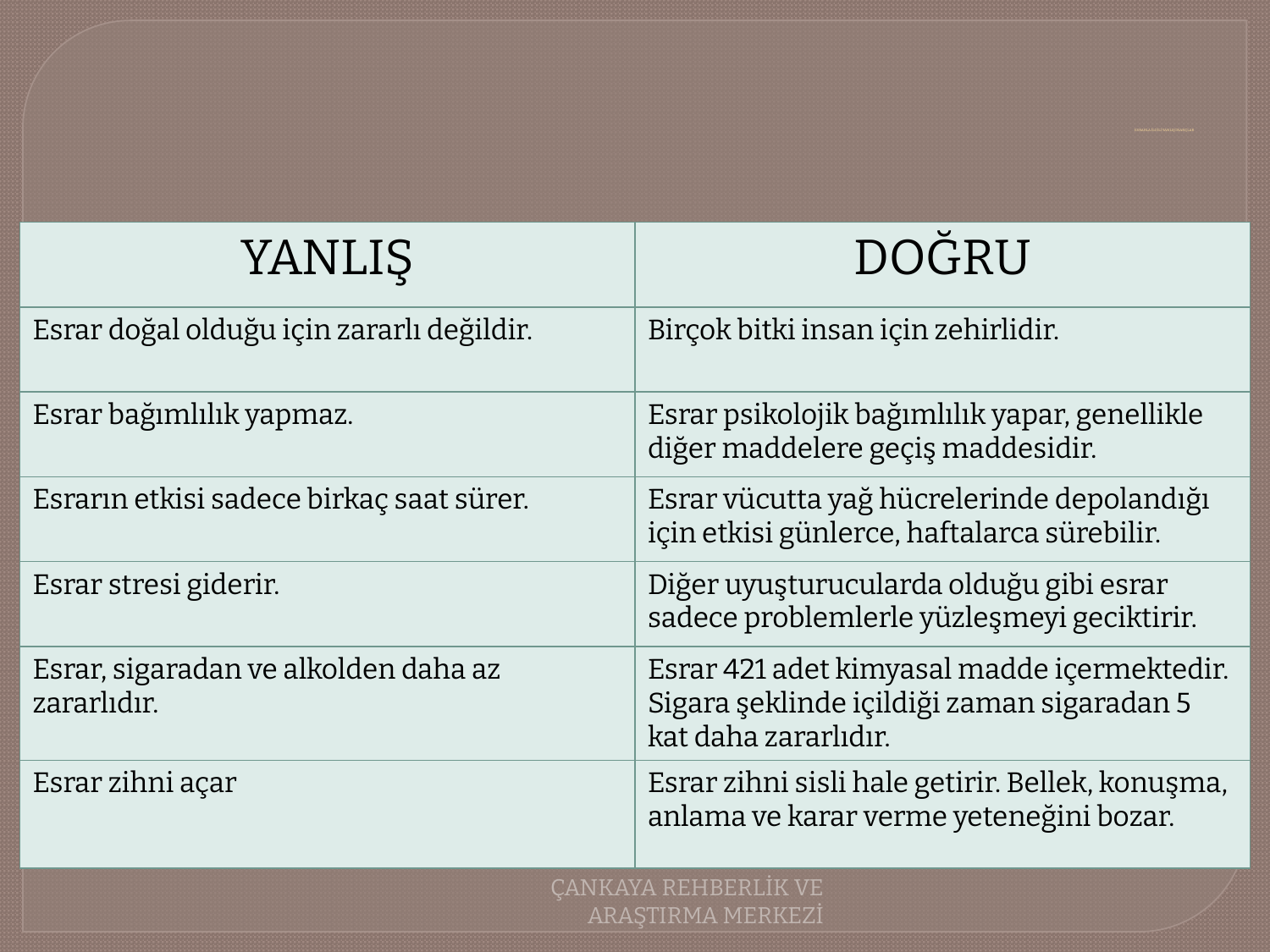

# ESRARLA İLGİLİ YANLIŞ İNANÇLAR
| YANLIŞ | DOĞRU |
| --- | --- |
| Esrar doğal olduğu için zararlı değildir. | Birçok bitki insan için zehirlidir. |
| Esrar bağımlılık yapmaz. | Esrar psikolojik bağımlılık yapar, genellikle diğer maddelere geçiş maddesidir. |
| Esrarın etkisi sadece birkaç saat sürer. | Esrar vücutta yağ hücrelerinde depolandığı için etkisi günlerce, haftalarca sürebilir. |
| Esrar stresi giderir. | Diğer uyuşturucularda olduğu gibi esrar sadece problemlerle yüzleşmeyi geciktirir. |
| Esrar, sigaradan ve alkolden daha az zararlıdır. | Esrar 421 adet kimyasal madde içermektedir. Sigara şeklinde içildiği zaman sigaradan 5 kat daha zararlıdır. |
| Esrar zihni açar | Esrar zihni sisli hale getirir. Bellek, konuşma, anlama ve karar verme yeteneğini bozar. |
ÇANKAYA REHBERLİK VE ARAŞTIRMA MERKEZİ